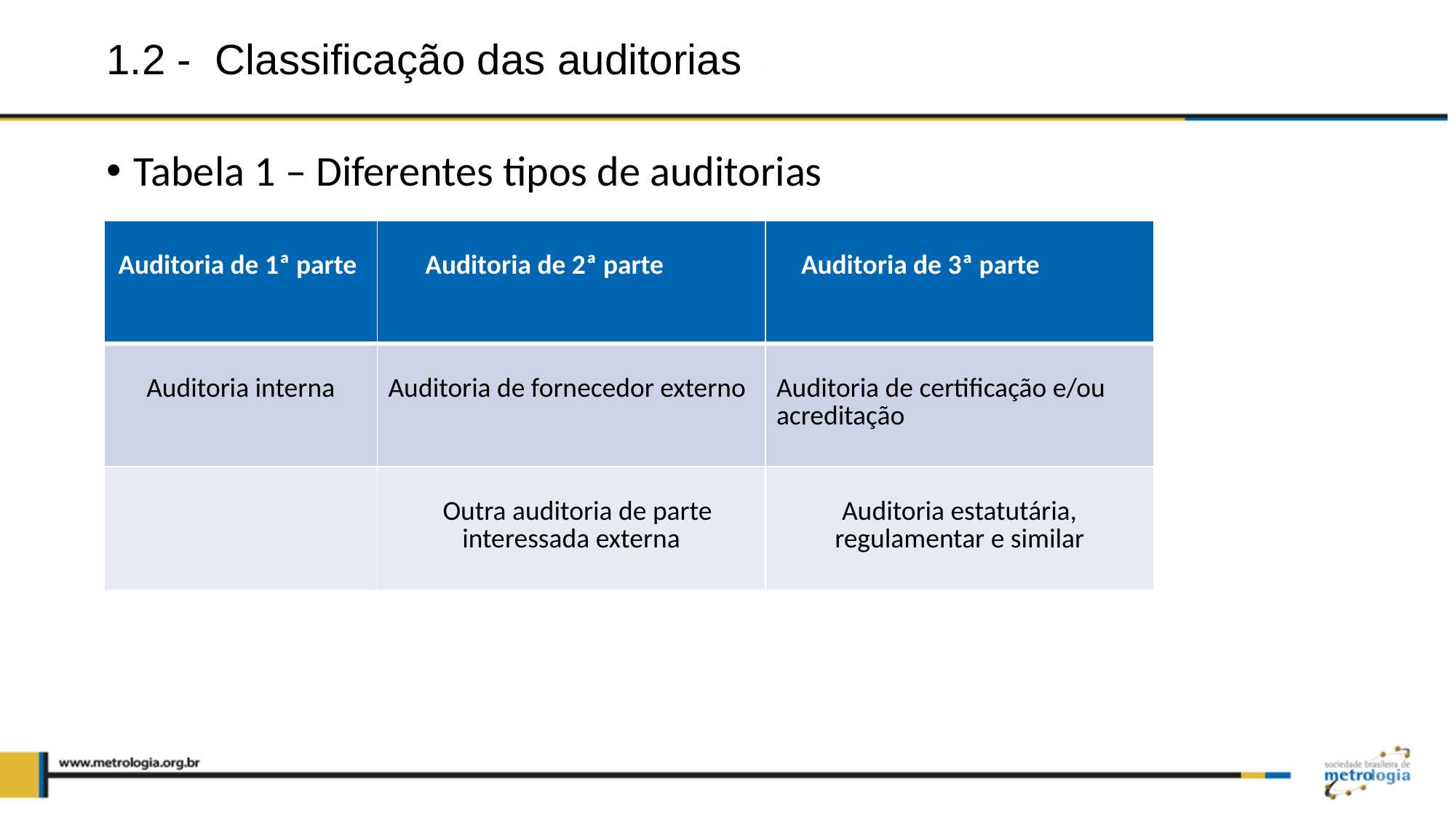

# 1.2 -  Classificação das auditorias
Tabela 1 – Diferentes tipos de auditorias

| Auditoria de 1ª parte | Auditoria de 2ª parte | Auditoria de 3ª parte |
| --- | --- | --- |
| Auditoria interna | Auditoria de fornecedor externo | Auditoria de certificação e/ou acreditação |
|  | Outra auditoria de parte interessada externa | Auditoria estatutária, regulamentar e similar |